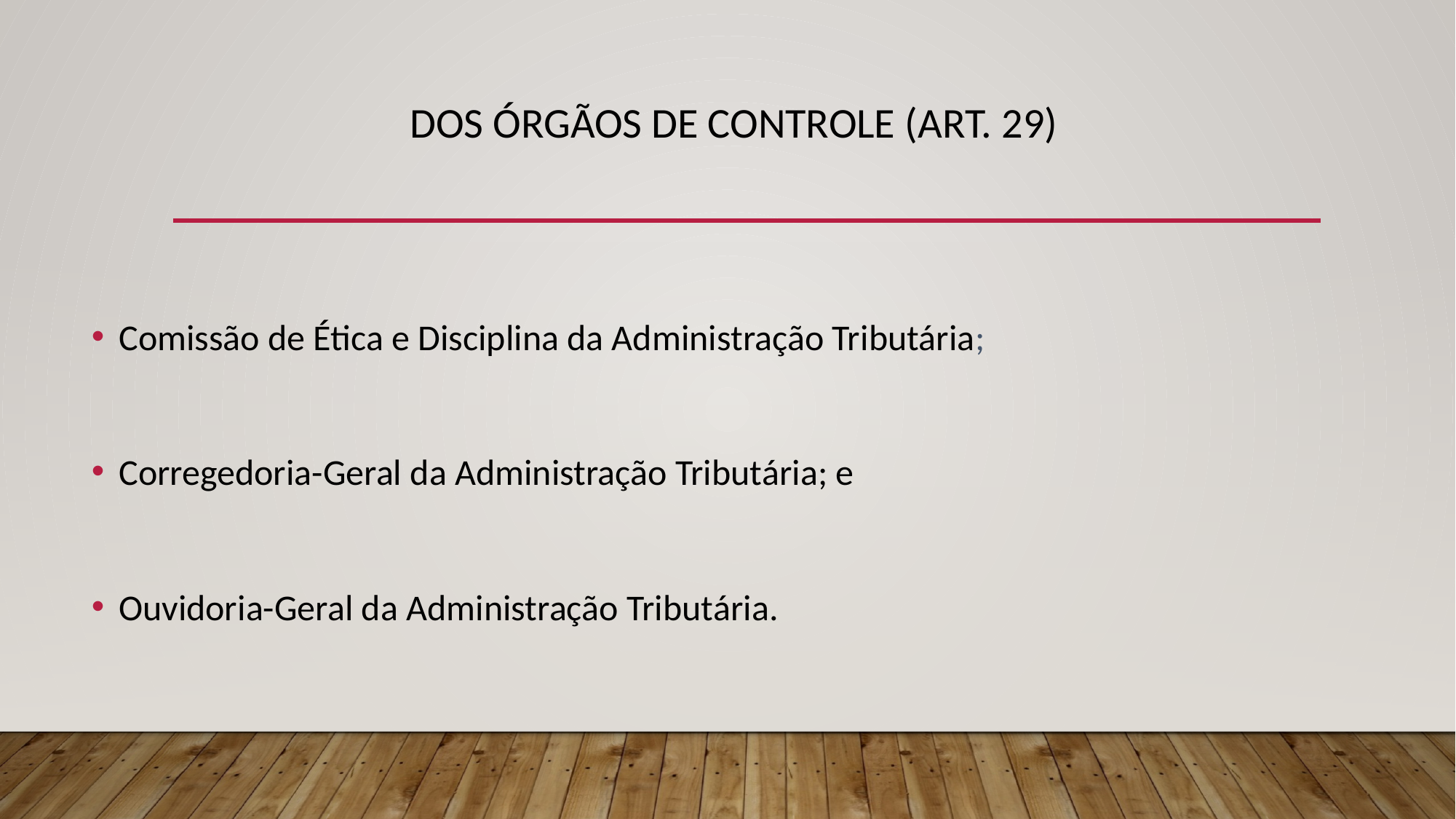

# DOS ÓRGÃOS DE CONTROLE (ART. 29)

Comissão de Ética e Disciplina da Administração Tributária;

Corregedoria-Geral da Administração Tributária; e

Ouvidoria-Geral da Administração Tributária.